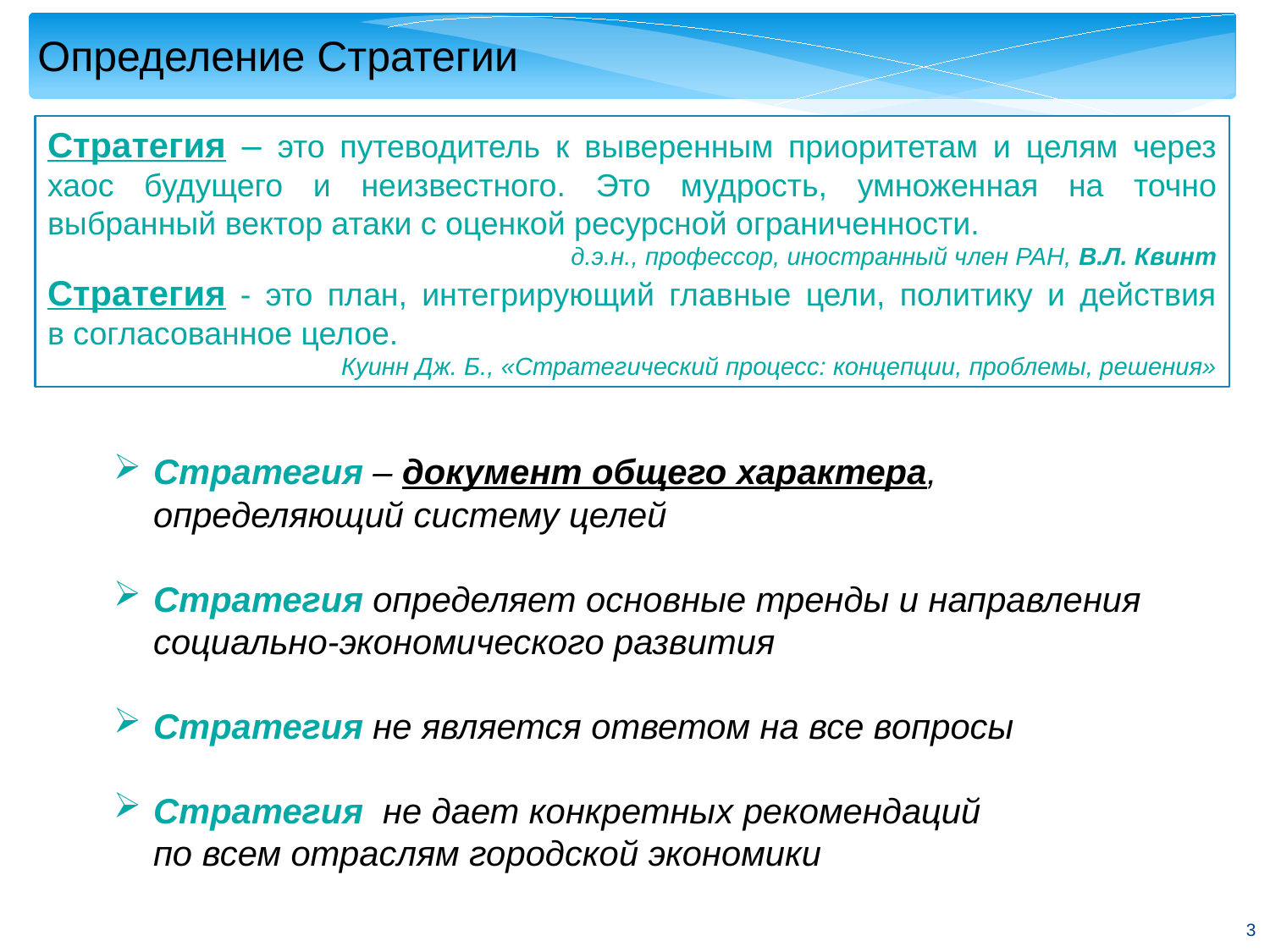

Определение Стратегии
Стратегия – это путеводитель к выверенным приоритетам и целям через хаос будущего и неизвестного. Это мудрость, умноженная на точно выбранный вектор атаки с оценкой ресурсной ограниченности.
д.э.н., профессор, иностранный член РАН, В.Л. Квинт
Стратегия - это план, интегрирующий главные цели, политику и действия
в согласованное целое.
Куинн Дж. Б., «Стратегический процесс: концепции, проблемы, решения»
Стратегия – документ общего характера,
определяющий систему целей

Стратегия определяет основные тренды и направления
социально-экономического развития

Стратегия не является ответом на все вопросы

Стратегия  не дает конкретных рекомендаций
по всем отраслям городской экономики
3